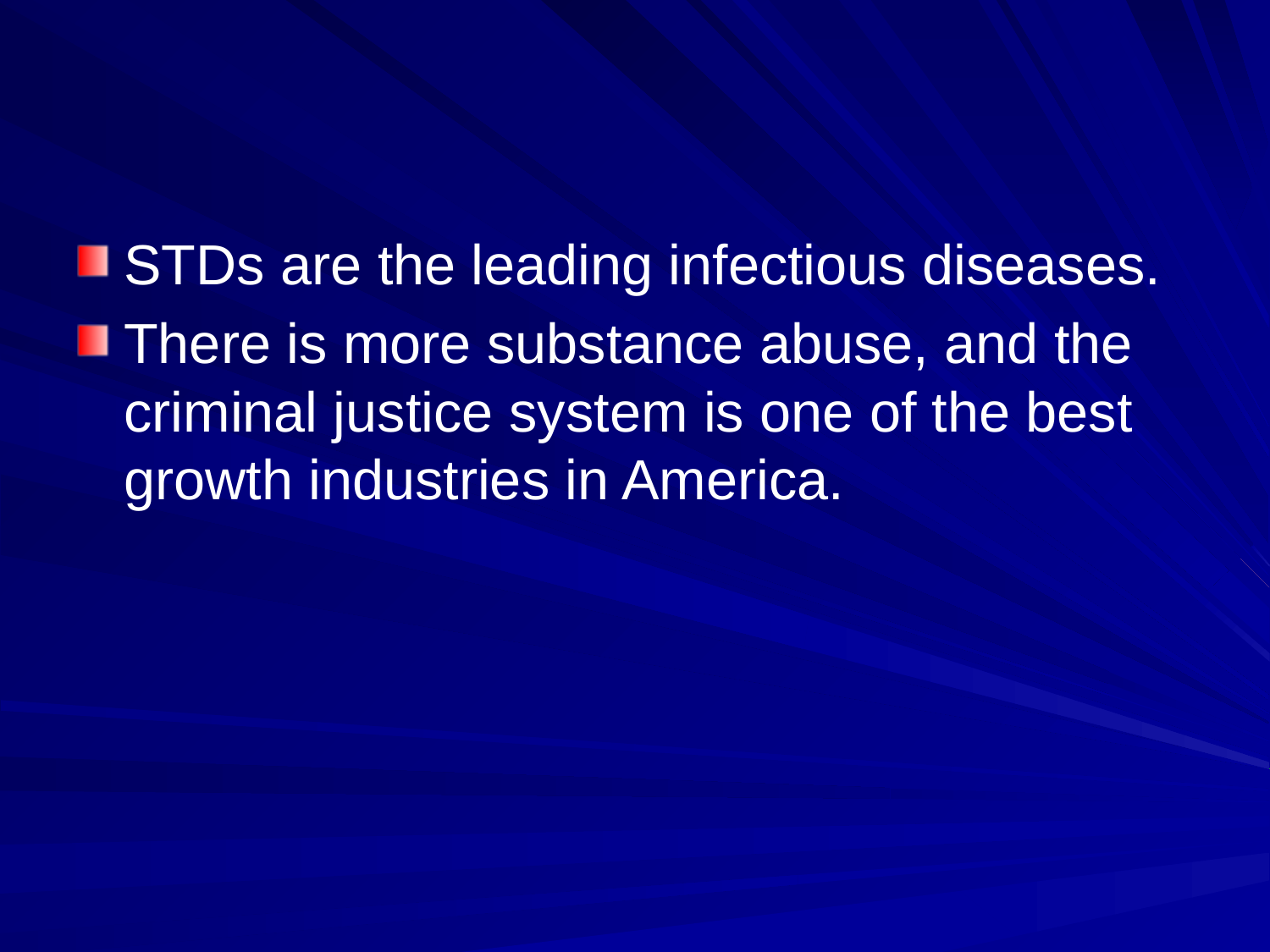

#
STDs are the leading infectious diseases.
There is more substance abuse, and the criminal justice system is one of the best growth industries in America.